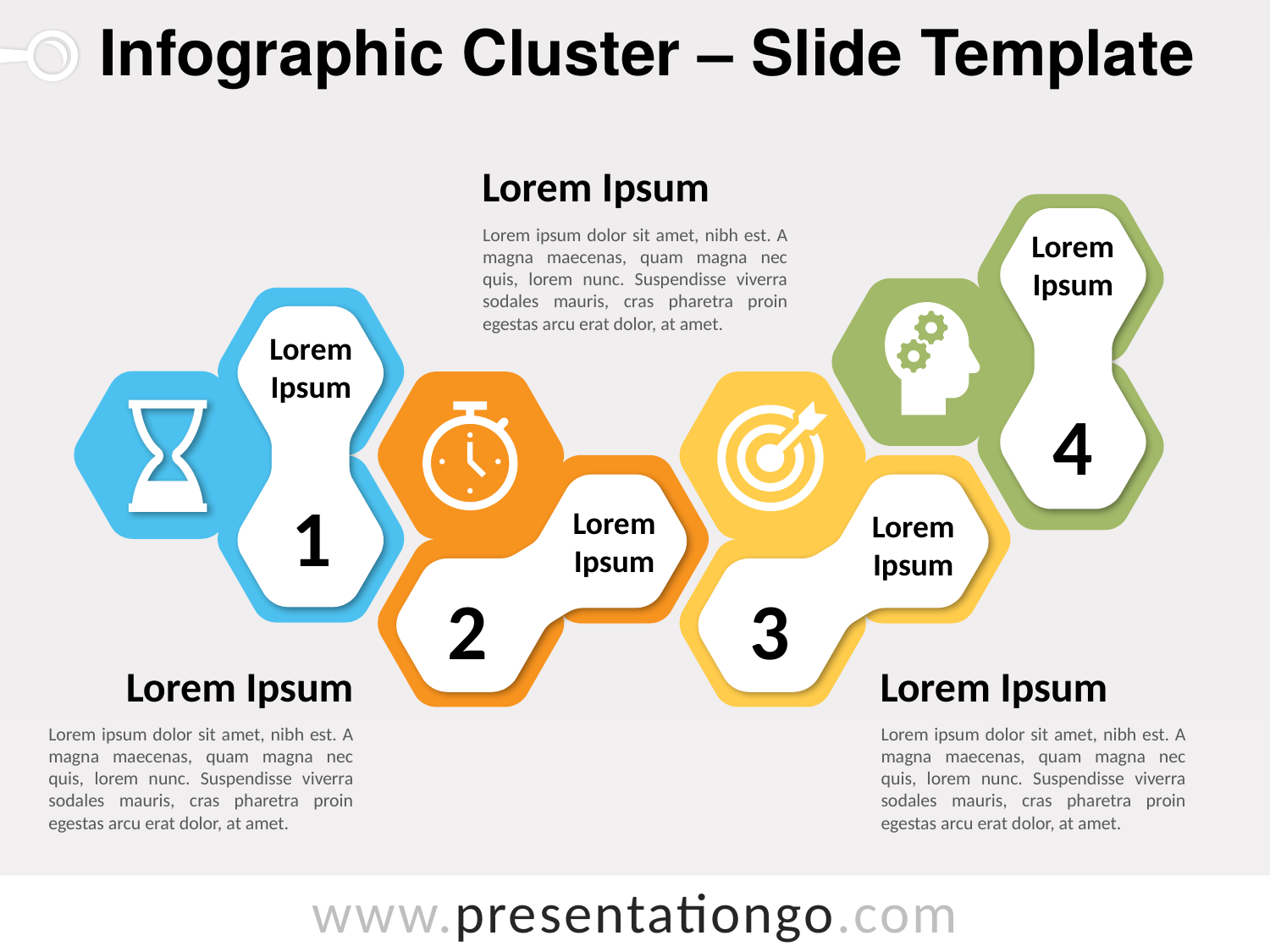

# Infographic Cluster – Slide Template
Lorem Ipsum
Lorem ipsum dolor sit amet, nibh est. A magna maecenas, quam magna nec quis, lorem nunc. Suspendisse viverra sodales mauris, cras pharetra proin egestas arcu erat dolor, at amet.

Lorem Ipsum

Lorem Ipsum

4

1
Lorem Ipsum
Lorem Ipsum
2
3
Lorem Ipsum
Lorem ipsum dolor sit amet, nibh est. A magna maecenas, quam magna nec quis, lorem nunc. Suspendisse viverra sodales mauris, cras pharetra proin egestas arcu erat dolor, at amet.
Lorem Ipsum
Lorem ipsum dolor sit amet, nibh est. A magna maecenas, quam magna nec quis, lorem nunc. Suspendisse viverra sodales mauris, cras pharetra proin egestas arcu erat dolor, at amet.